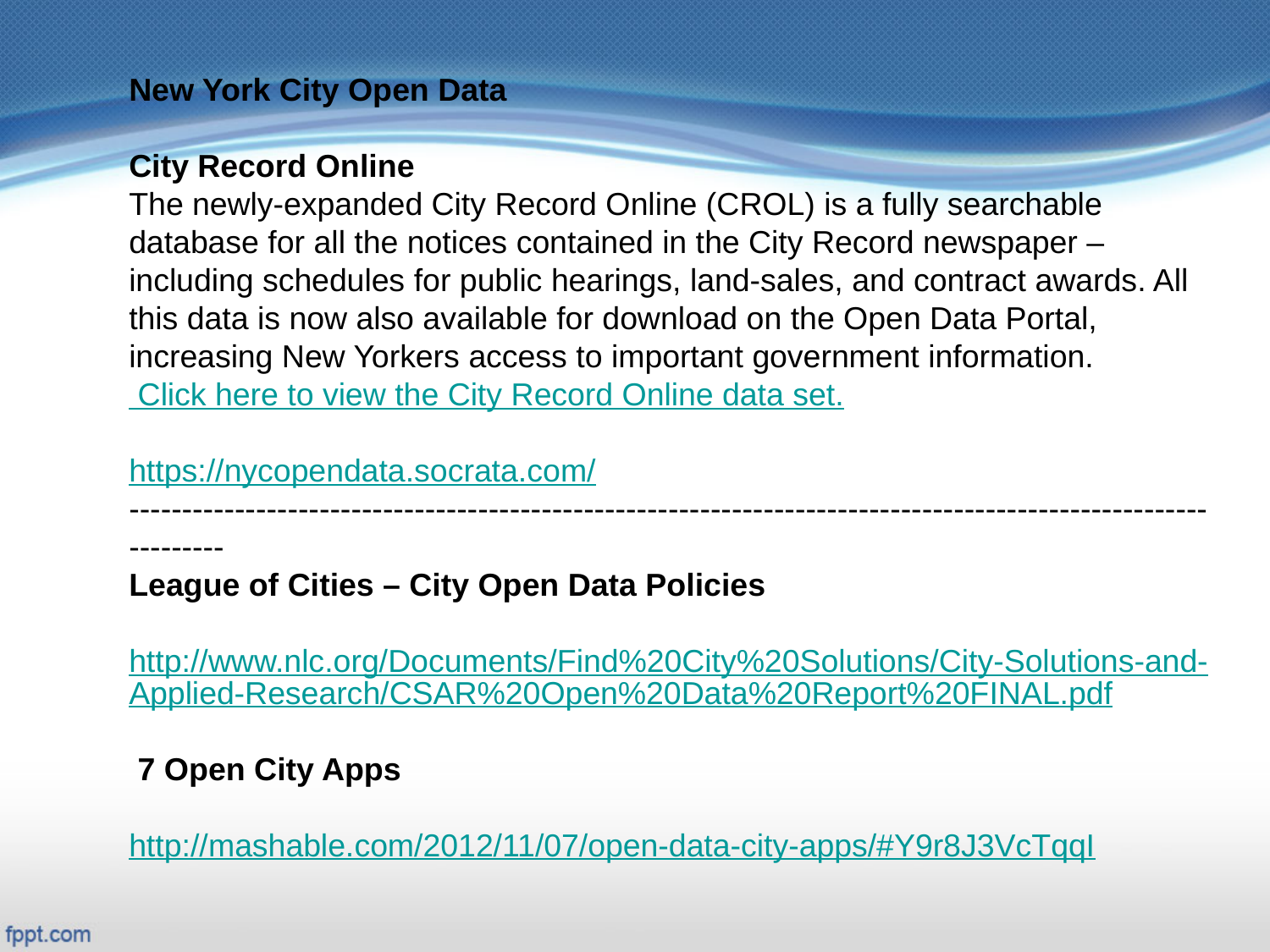

New York City Open Data

City Record Online
The newly-expanded City Record Online (CROL) is a fully searchable database for all the notices contained in the City Record newspaper – including schedules for public hearings, land-sales, and contract awards. All this data is now also available for download on the Open Data Portal, increasing New Yorkers access to important government information. Click here to view the City Record Online data set.

https://nycopendata.socrata.com/
---------------------------------------------------------------------------------------------------------------
League of Cities – City Open Data Policies

http://www.nlc.org/Documents/Find%20City%20Solutions/City-Solutions-and-Applied-Research/CSAR%20Open%20Data%20Report%20FINAL.pdf

 7 Open City Apps

http://mashable.com/2012/11/07/open-data-city-apps/#Y9r8J3VcTqqI